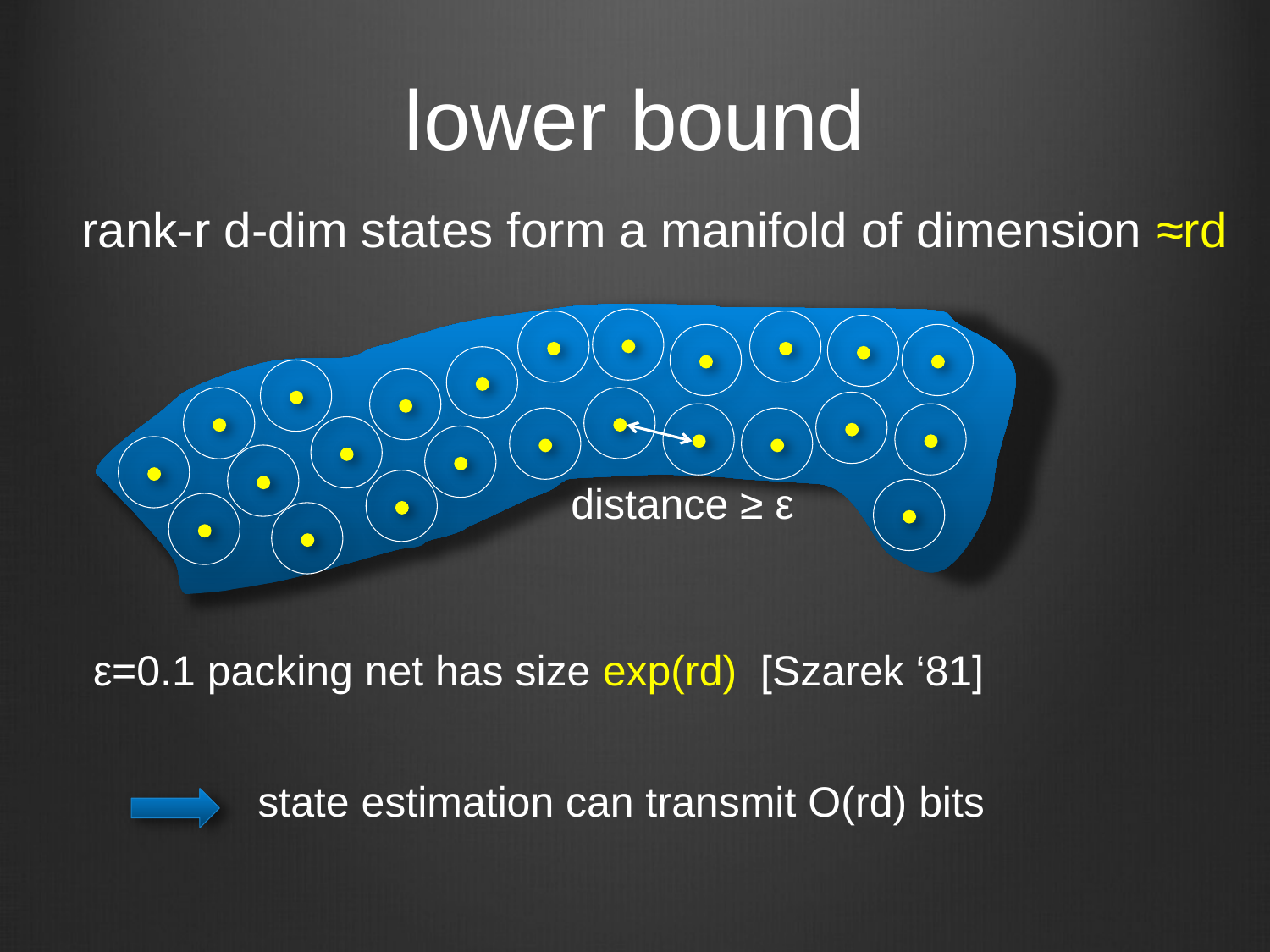

# lower bound
rank-r d-dim states form a manifold of dimension ≈rd

ε=0.1 packing net has size exp(rd)  [Szarek ‘81]
distance ≥ ε
state estimation can transmit O(rd) bits